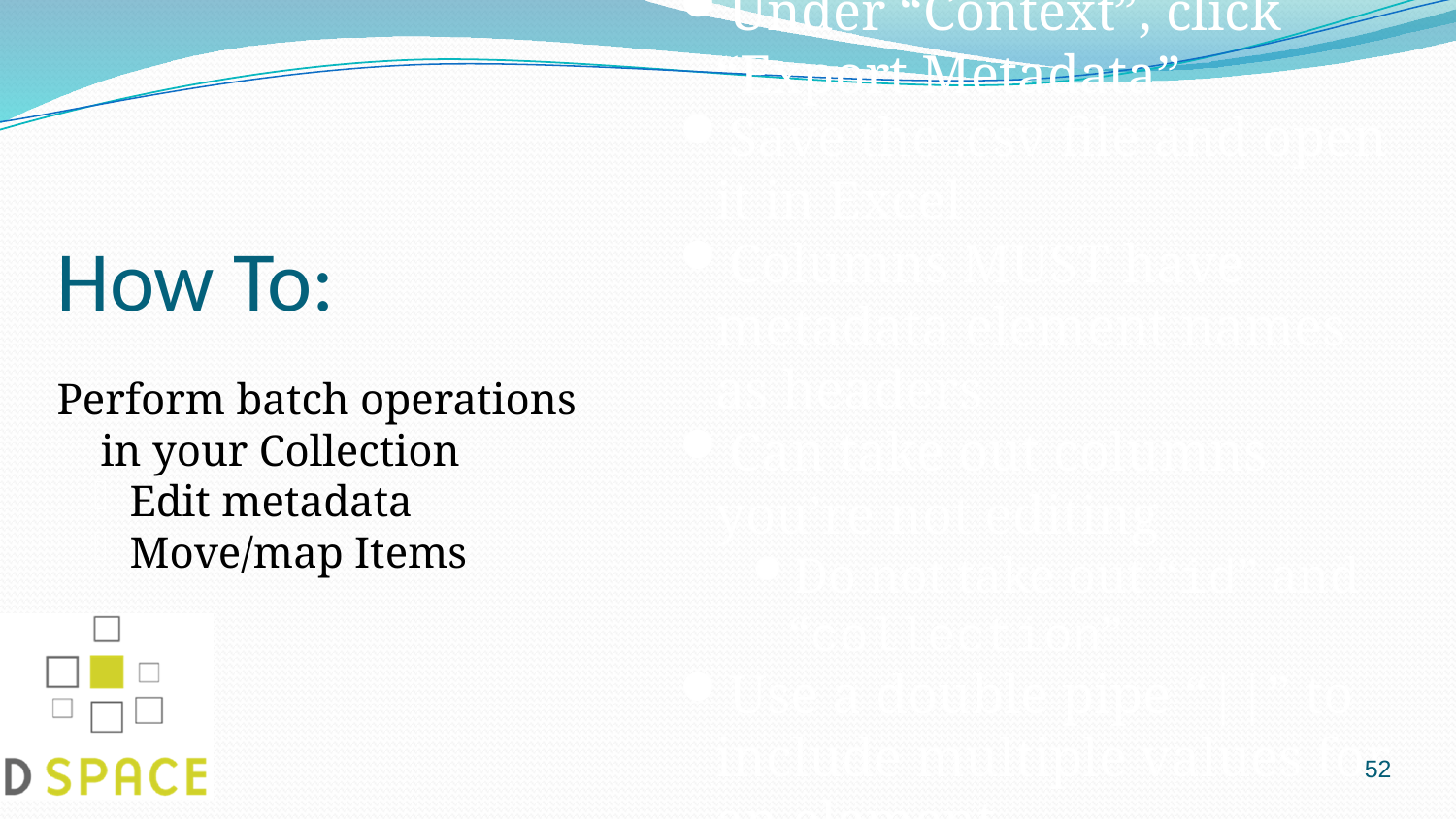

Navigate to a Community or Collection
Under “Context”, click “Export Metadata”
Save the .csv file and open it in Excel
Columns MUST have metadata element names as headers
Can take out columns you’re not editing
Do not take out “id” and “collection”
Use a double pipe “||” to include multiple values for an element
Lindsey, Nerissa||McElfresh, Laura
# How To:
Perform batch operations in your Collection
Edit metadata
Move/map Items
52